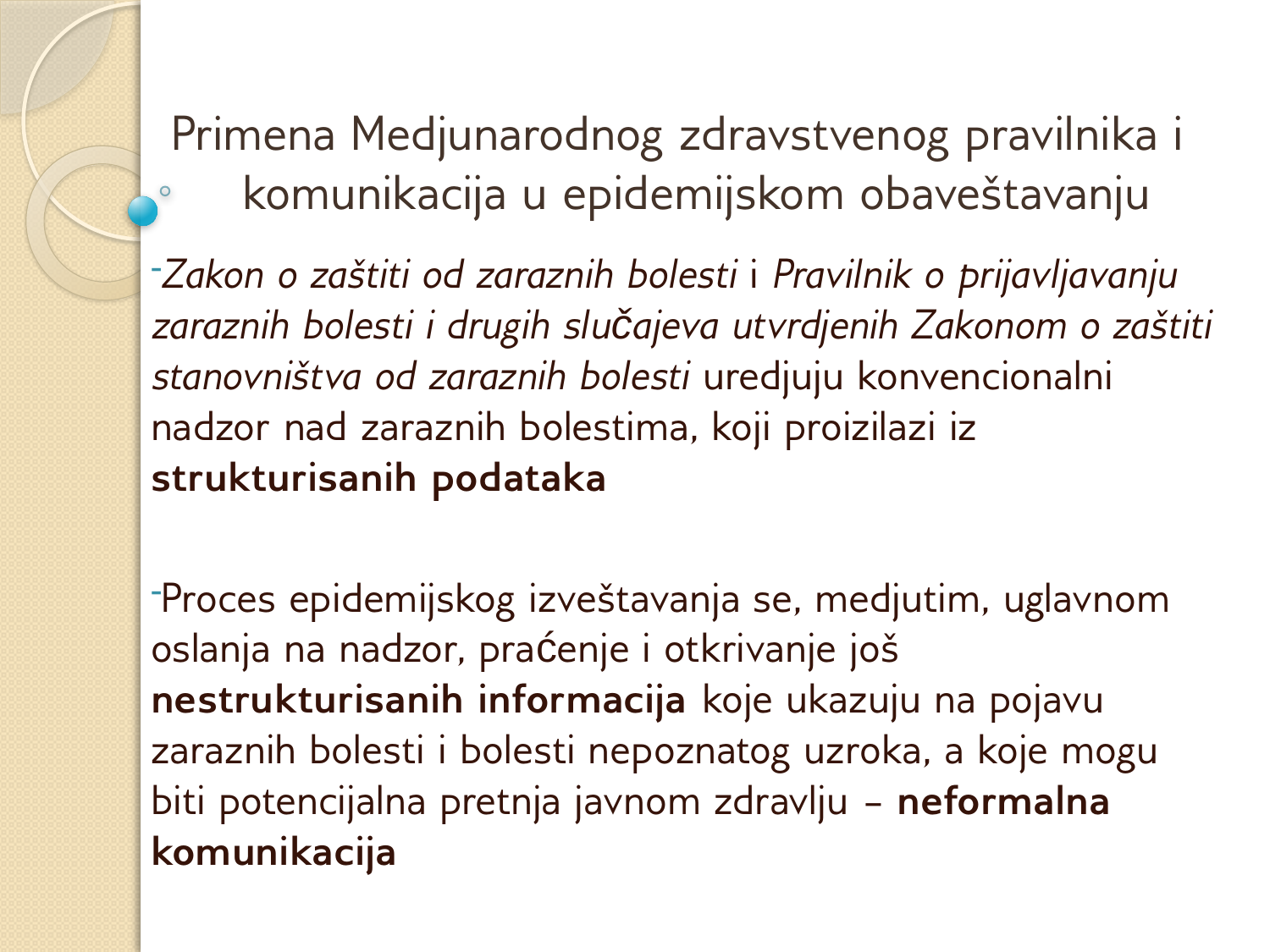

# Primena Medjunarodnog zdravstvenog pravilnika i komunikacija u epidemijskom obaveštavanju
Zakon o zaštiti od zaraznih bolesti i Pravilnik o prijavljavanju zaraznih bolesti i drugih slučajeva utvrdjenih Zakonom o zaštiti stanovništva od zaraznih bolesti uredjuju konvencionalni nadzor nad zaraznih bolestima, koji proizilazi iz strukturisanih podataka

Proces epidemijskog izveštavanja se, medjutim, uglavnom oslanja na nadzor, praćenje i otkrivanje još nestrukturisanih informacija koje ukazuju na pojavu zaraznih bolesti i bolesti nepoznatog uzroka, a koje mogu biti potencijalna pretnja javnom zdravlju – neformalna komunikacija